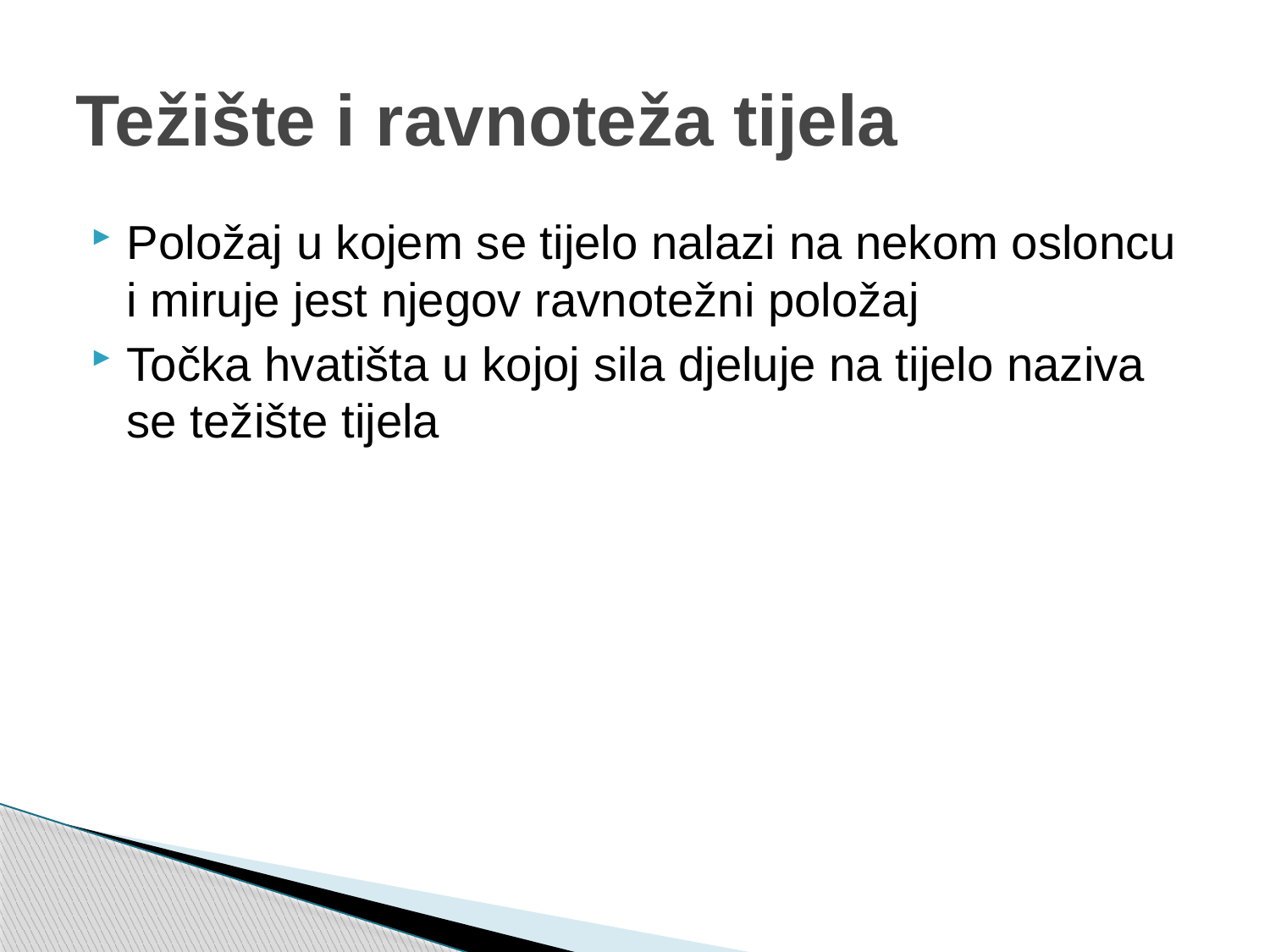

# Težište i ravnoteža tijela
Položaj u kojem se tijelo nalazi na nekom osloncu i miruje jest njegov ravnotežni položaj
Točka hvatišta u kojoj sila djeluje na tijelo naziva se težište tijela